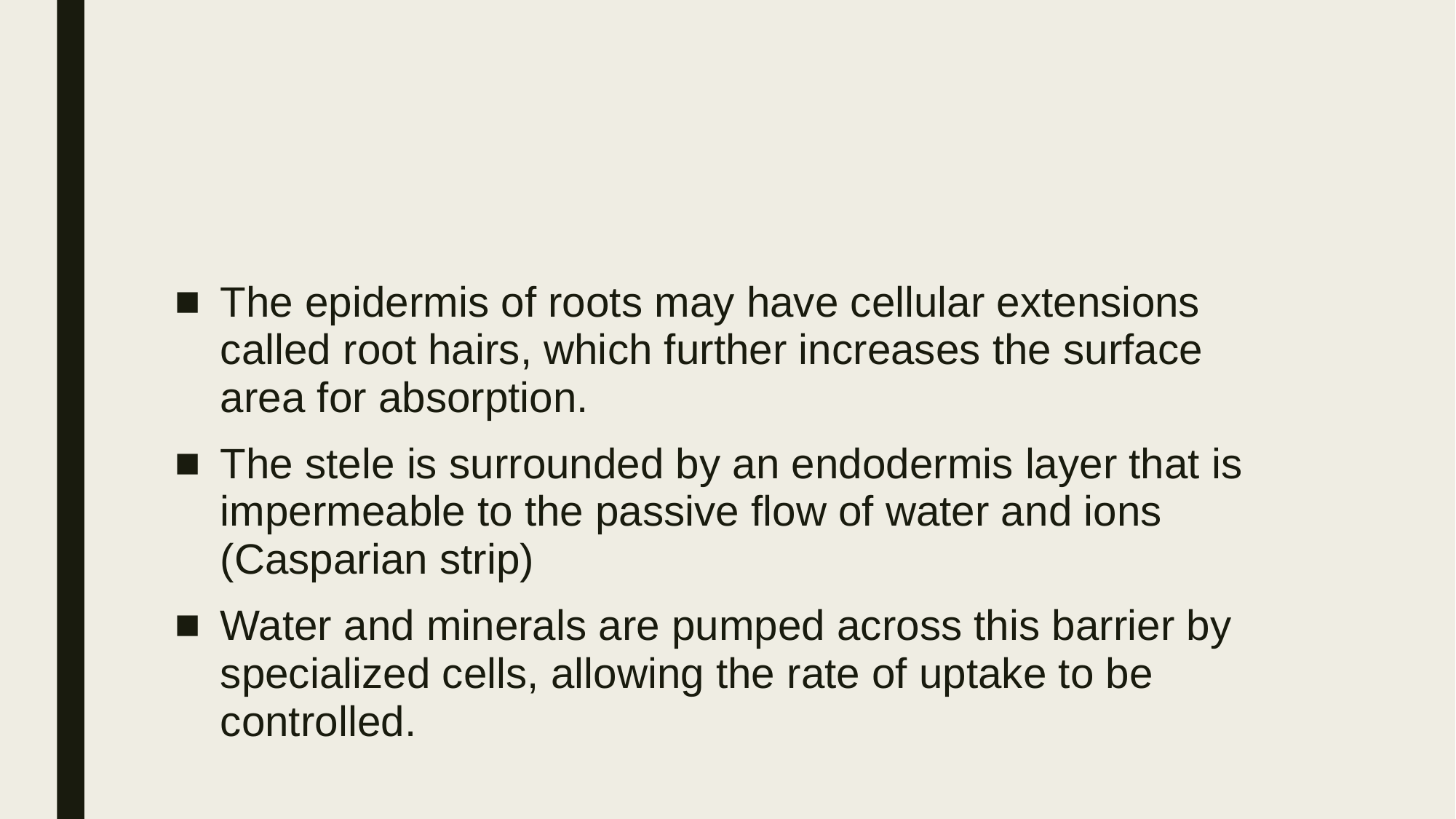

#
The epidermis of roots may have cellular extensions called root hairs, which further increases the surface area for absorption.
The stele is surrounded by an endodermis layer that is impermeable to the passive flow of water and ions (Casparian strip)
Water and minerals are pumped across this barrier by specialized cells, allowing the rate of uptake to be controlled.